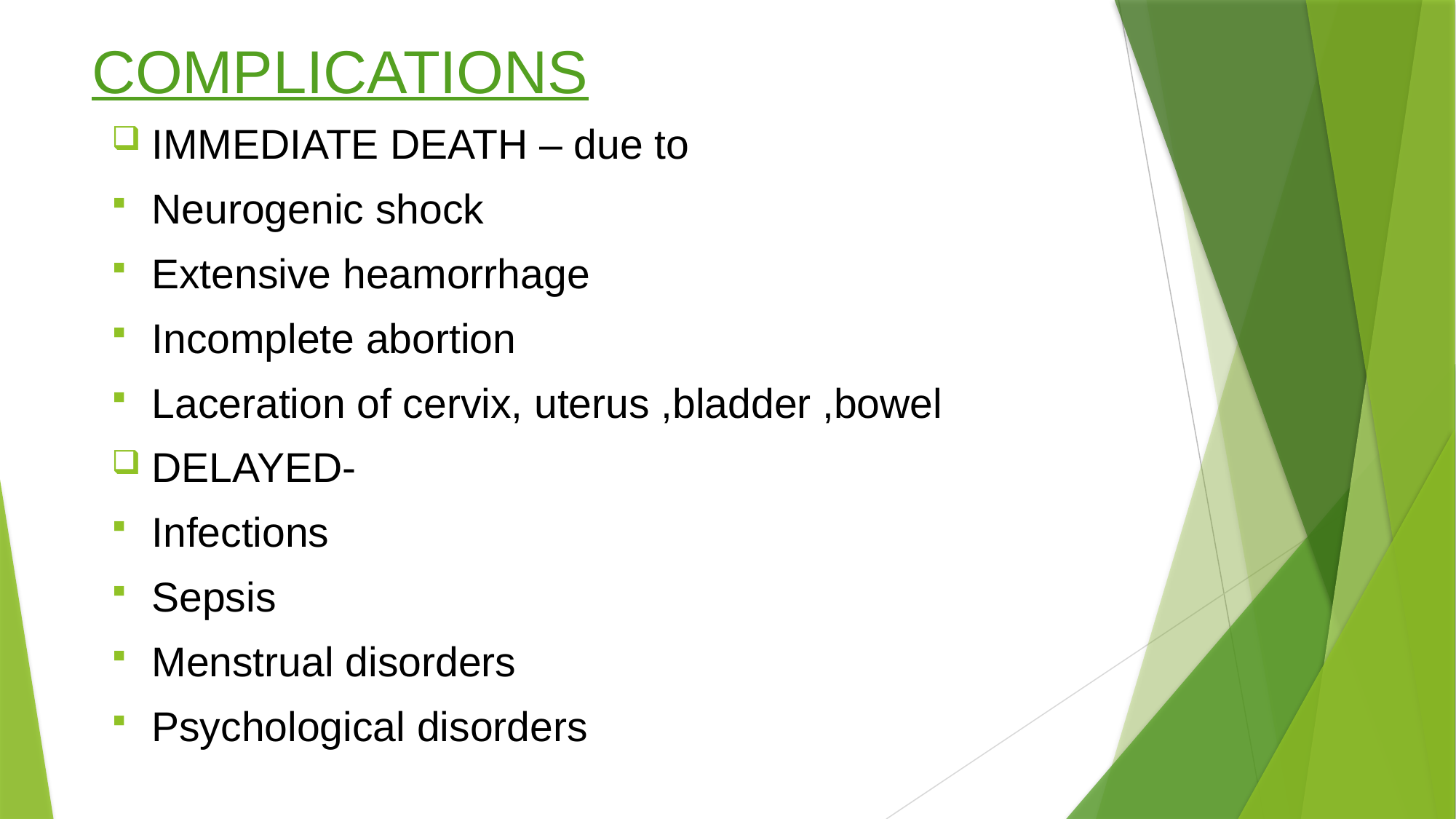

# COMPLICATIONS
IMMEDIATE DEATH – due to
Neurogenic shock
Extensive heamorrhage
Incomplete abortion
Laceration of cervix, uterus ,bladder ,bowel
DELAYED-
Infections
Sepsis
Menstrual disorders
Psychological disorders